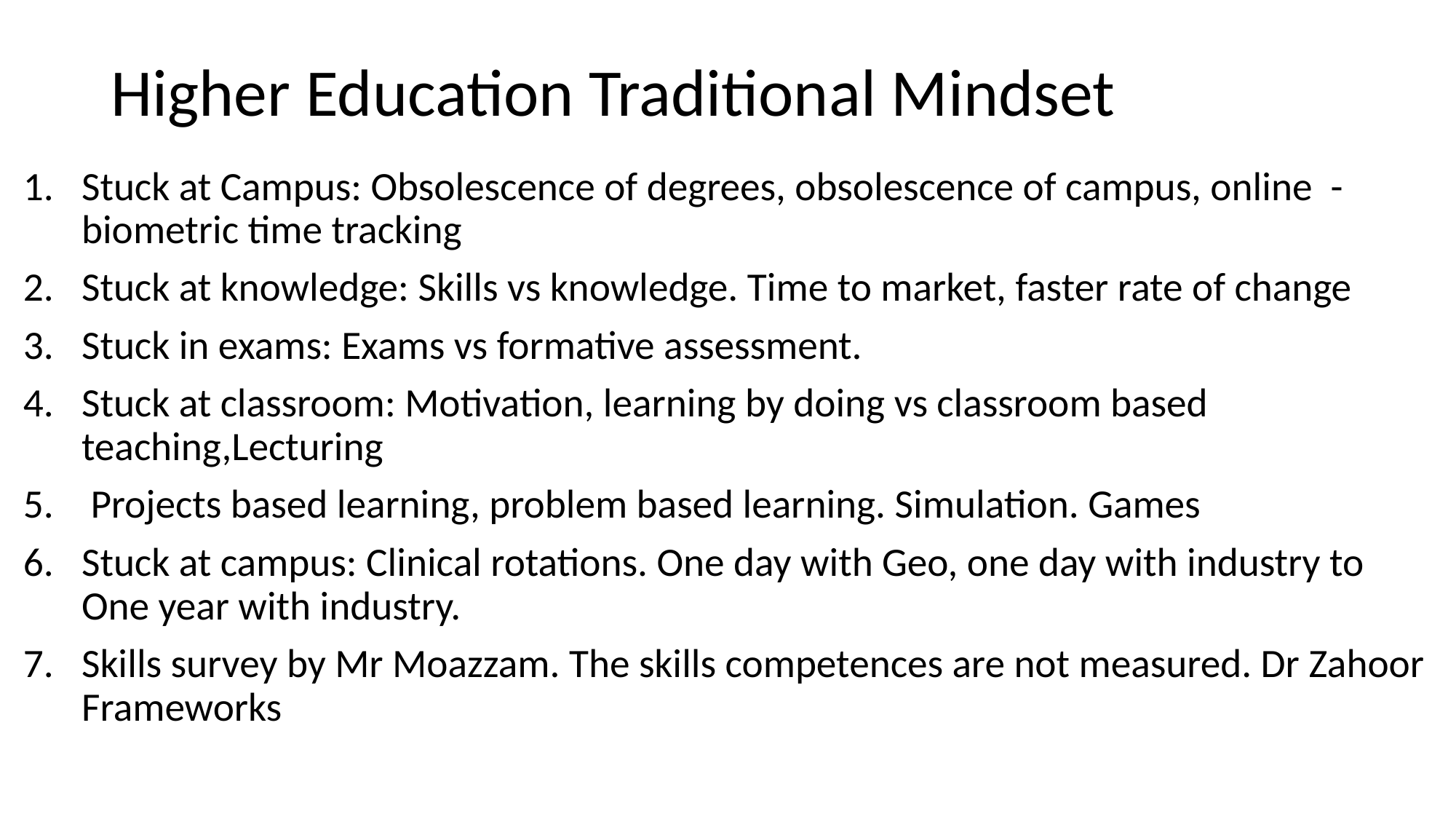

# Higher Education Traditional Mindset
Stuck at Campus: Obsolescence of degrees, obsolescence of campus, online  - biometric time tracking
Stuck at knowledge: Skills vs knowledge. Time to market, faster rate of change
Stuck in exams: Exams vs formative assessment.
Stuck at classroom: Motivation, learning by doing vs classroom based teaching,Lecturing
 Projects based learning, problem based learning. Simulation. Games
Stuck at campus: Clinical rotations. One day with Geo, one day with industry to One year with industry.
Skills survey by Mr Moazzam. The skills competences are not measured. Dr Zahoor Frameworks